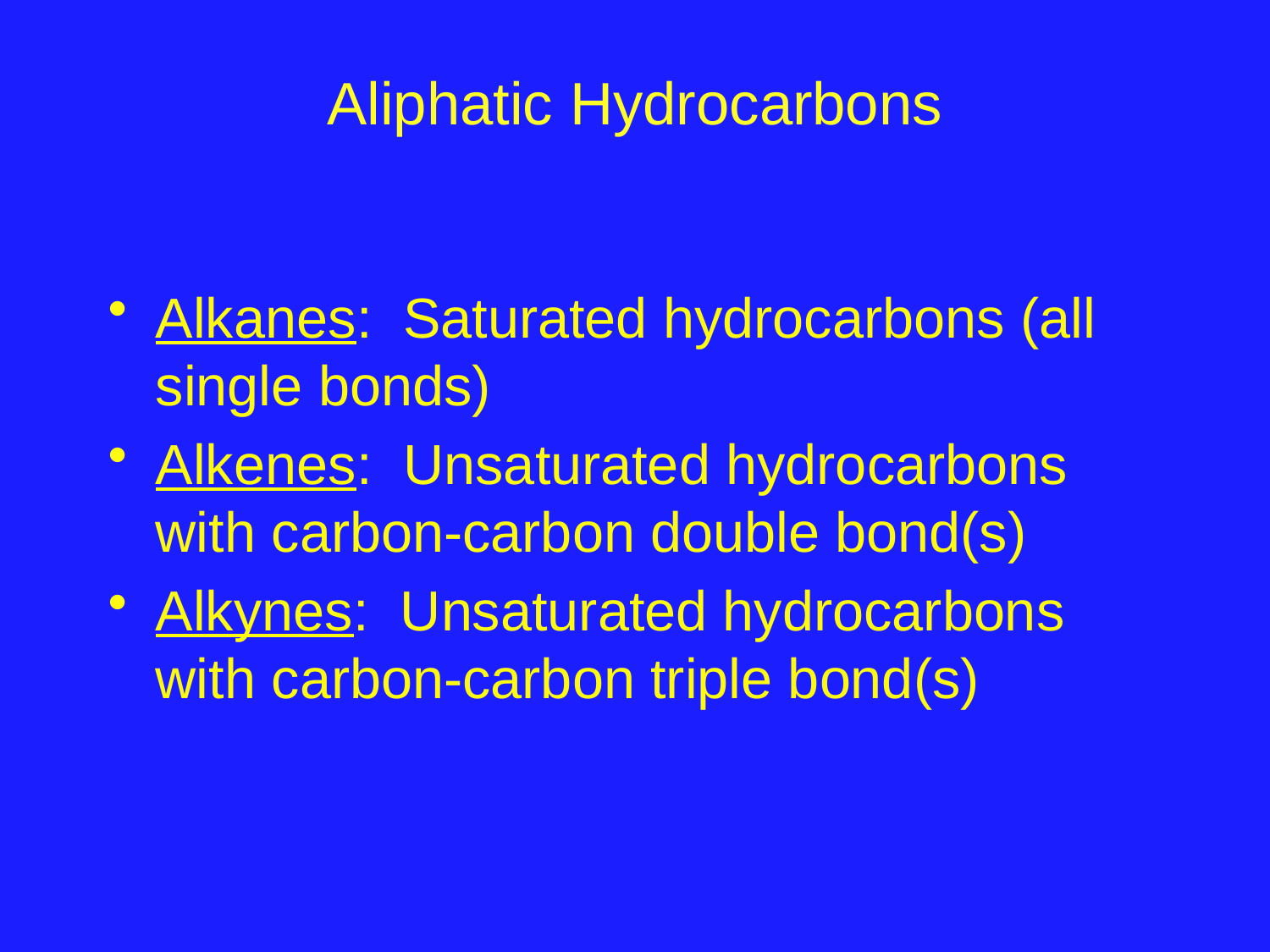

# Aliphatic Hydrocarbons
Alkanes:  Saturated hydrocarbons (all single bonds)
Alkenes:  Unsaturated hydrocarbons with carbon-carbon double bond(s)
Alkynes:  Unsaturated hydrocarbons with carbon-carbon triple bond(s)